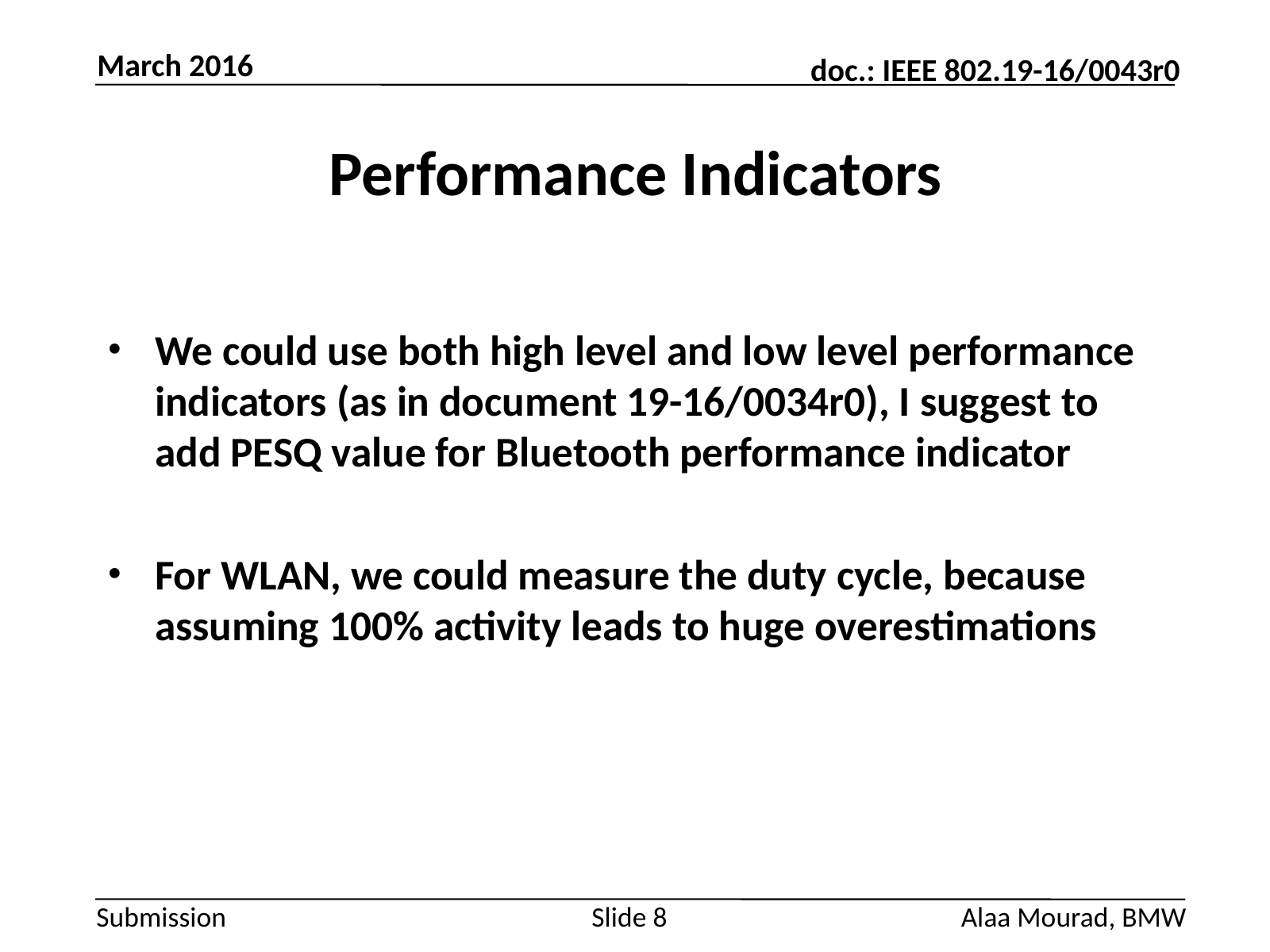

March 2016
# Performance Indicators

We could use both high level and low level performance indicators (as in document 19-16/0034r0), I suggest to add PESQ value for Bluetooth performance indicator

For WLAN, we could measure the duty cycle, because assuming 100% activity leads to huge overestimations

Alaa Mourad, BMW
Slide 8